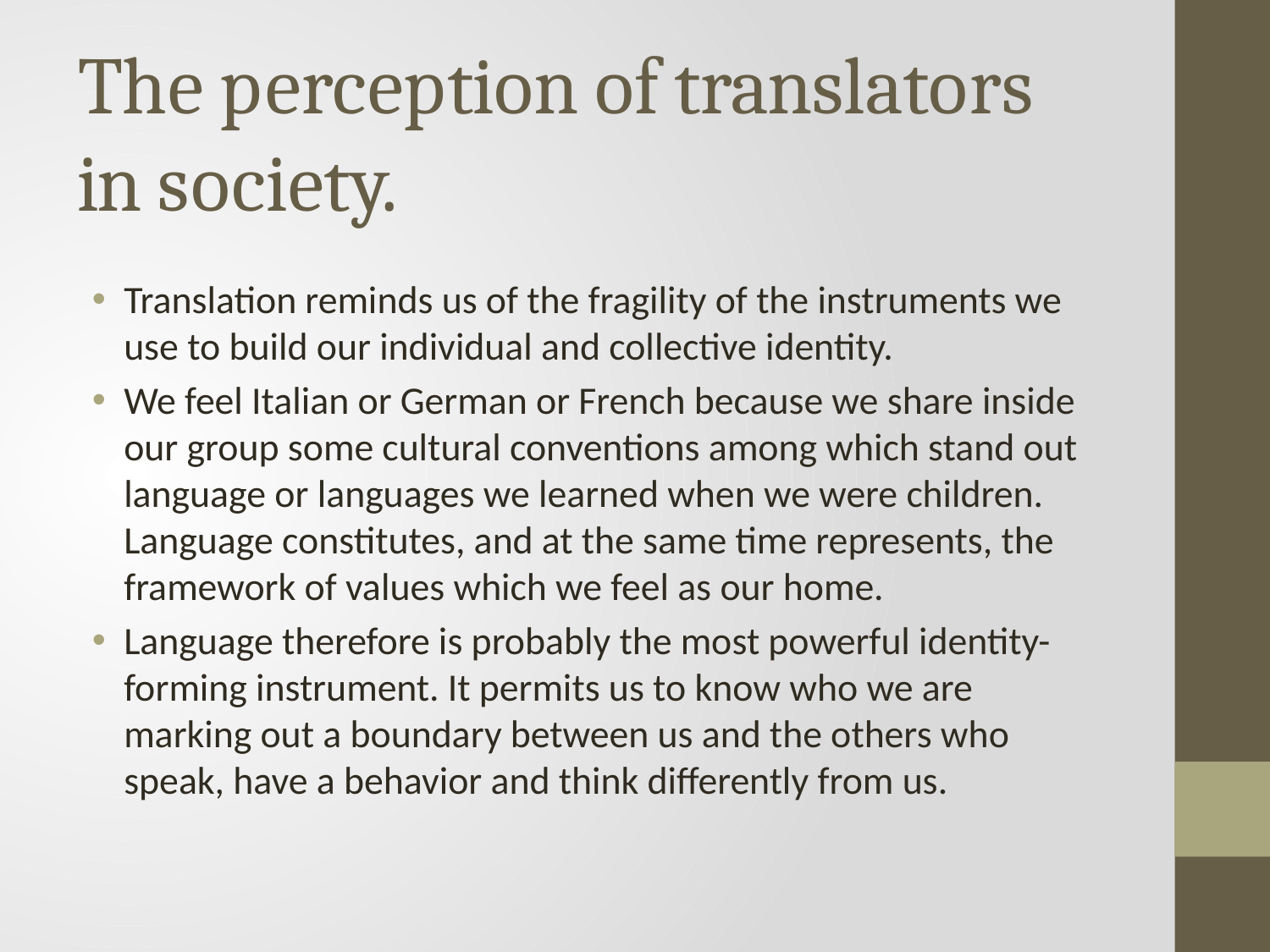

# The perception of translators  in society.
Translation reminds us of the fragility of the instruments we use to build our individual and collective identity.
We feel Italian or German or French because we share inside our group some cultural conventions among which stand out language or languages we learned when we were children. Language constitutes, and at the same time represents, the framework of values which we feel as our home.
Language therefore is probably the most powerful identity-forming instrument. It permits us to know who we are marking out a boundary between us and the others who speak, have a behavior and think differently from us.